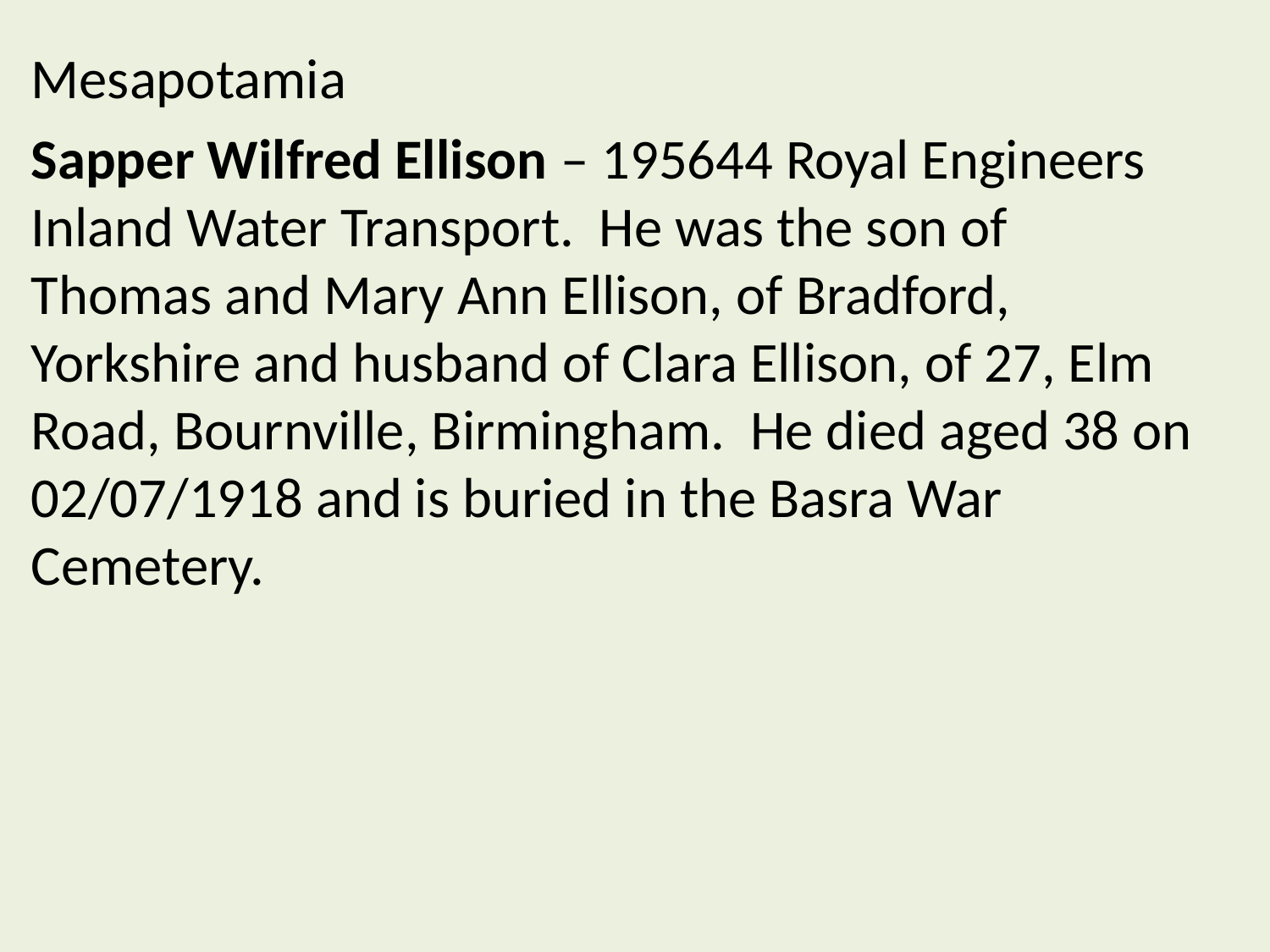

Mesapotamia
Sapper Wilfred Ellison – 195644 Royal Engineers Inland Water Transport.  He was the son of Thomas and Mary Ann Ellison, of Bradford, Yorkshire and husband of Clara Ellison, of 27, Elm Road, Bournville, Birmingham.  He died aged 38 on 02/07/1918 and is buried in the Basra War Cemetery.